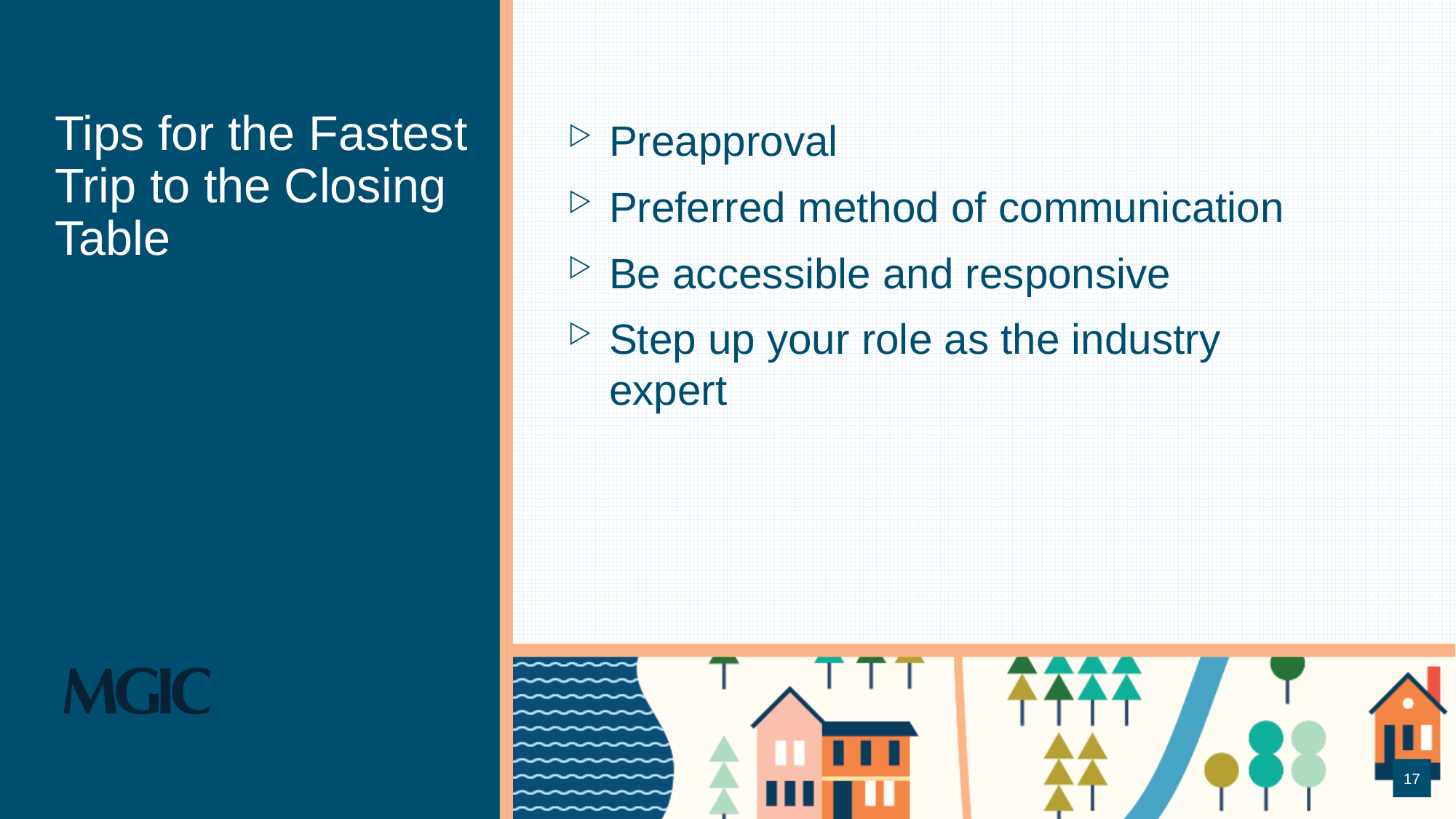

# Tips for the Fastest Trip to the Closing Table
Preapproval
Preferred method of communication
Be accessible and responsive
Step up your role as the industry expert
17